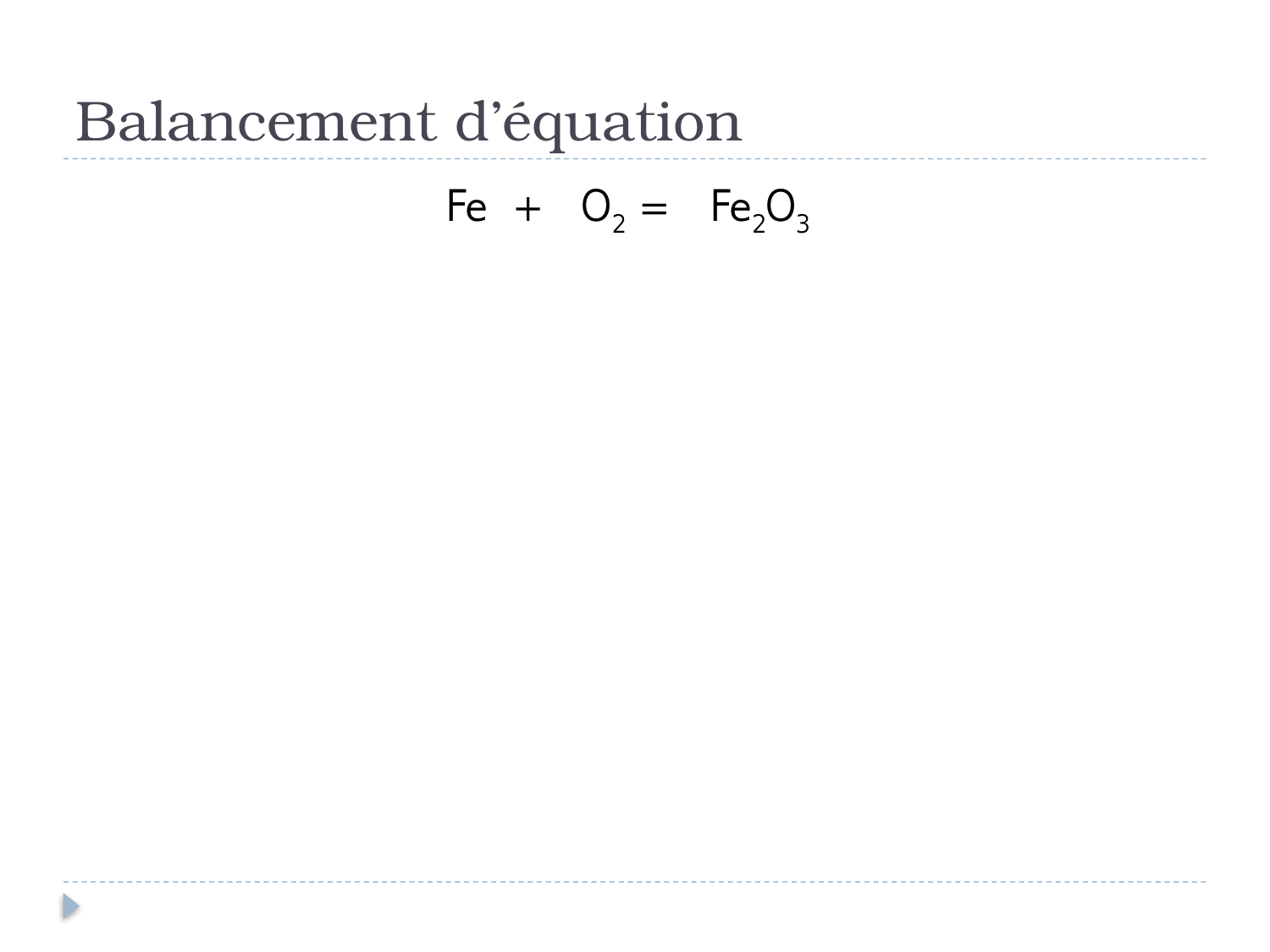

# Balancement d’équation
Fe  +   O2 =   Fe2O3